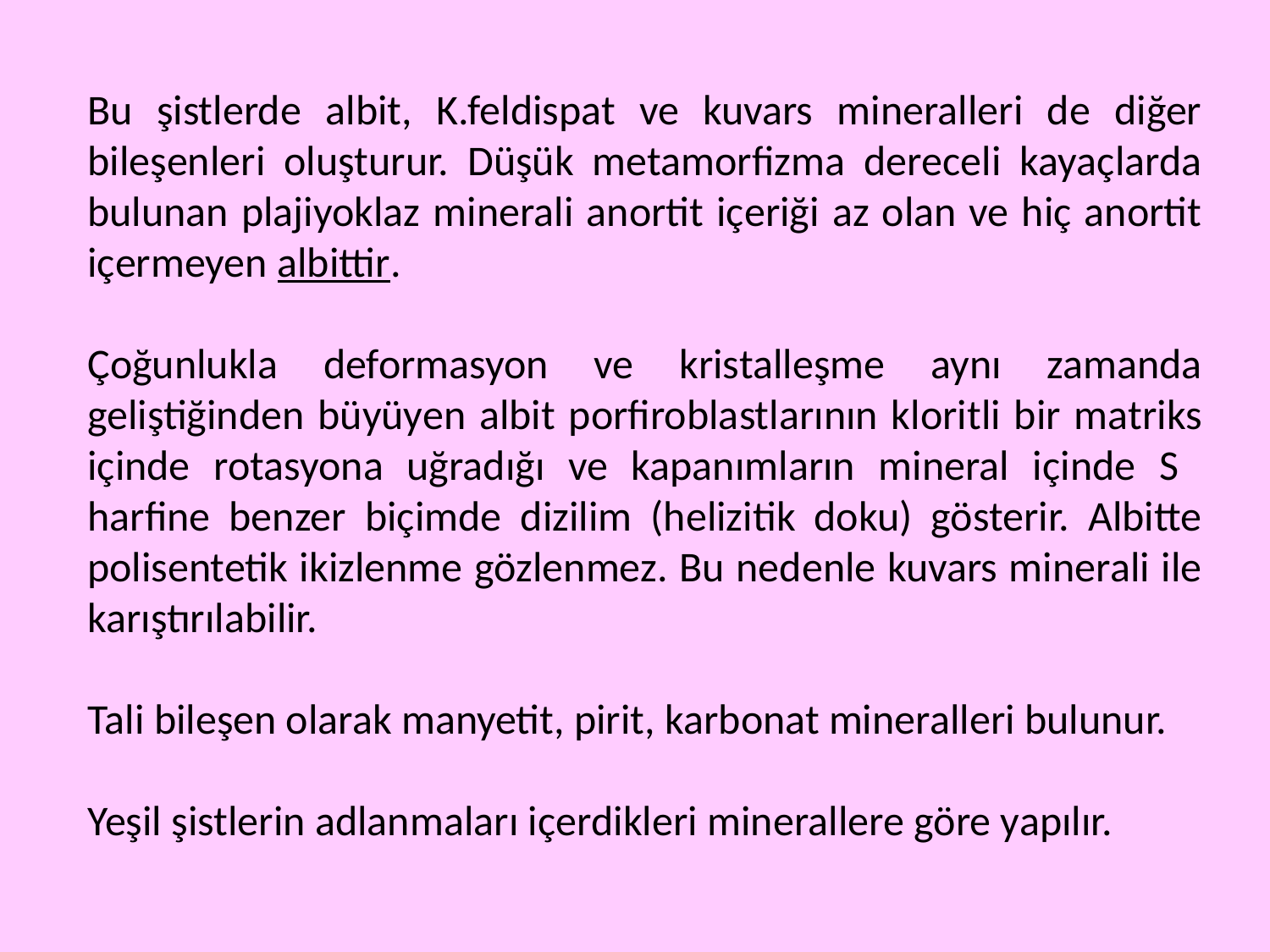

Bu şistlerde albit, K.feldispat ve kuvars mineralleri de diğer bileşenleri oluşturur. Düşük metamorfizma dereceli kayaçlarda bulunan plajiyoklaz minerali anortit içeriği az olan ve hiç anortit içermeyen albittir.

Çoğunlukla deformasyon ve kristalleşme aynı zamanda geliştiğinden büyüyen albit porfiroblastlarının kloritli bir matriks içinde rotasyona uğradığı ve kapanımların mineral içinde S  harfine benzer biçimde dizilim (helizitik doku) gösterir. Albitte polisentetik ikizlenme gözlenmez. Bu nedenle kuvars minerali ile karıştırılabilir.

Tali bileşen olarak manyetit, pirit, karbonat mineralleri bulunur.

Yeşil şistlerin adlanmaları içerdikleri minerallere göre yapılır.